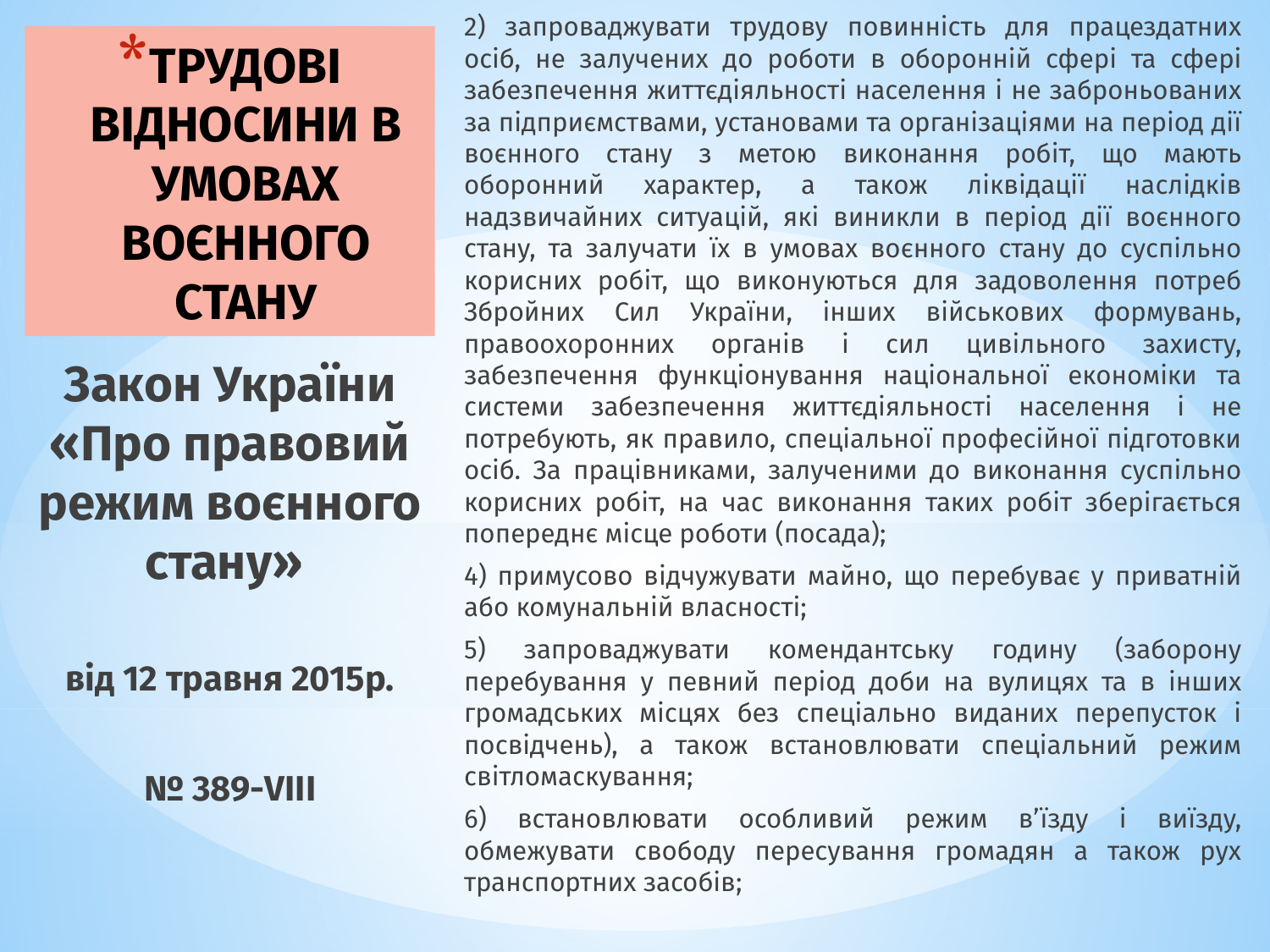

2) запроваджувати трудову повинність для працездатних осіб, не залучених до роботи в оборонній сфері та сфері забезпечення життєдіяльності населення і не заброньованих за підприємствами, установами та організаціями на період дії воєнного стану з метою виконання робіт, що мають оборонний характер, а також ліквідації наслідків надзвичайних ситуацій, які виникли в період дії воєнного стану, та залучати їх в умовах воєнного стану до суспільно корисних робіт, що виконуються для задоволення потреб Збройних Сил України, інших військових формувань, правоохоронних органів і сил цивільного захисту, забезпечення функціонування національної економіки та системи забезпечення життєдіяльності населення і не потребують, як правило, спеціальної професійної підготовки осіб. За працівниками, залученими до виконання суспільно корисних робіт, на час виконання таких робіт зберігається попереднє місце роботи (посада);
4) примусово відчужувати майно, що перебуває у приватній або комунальній власності;
5) запроваджувати комендантську годину (заборону перебування у певний період доби на вулицях та в інших громадських місцях без спеціально виданих перепусток і посвідчень), а також встановлювати спеціальний режим світломаскування;
6) встановлювати особливий режим в’їзду і виїзду, обмежувати свободу пересування громадян а також рух транспортних засобів;

# ТРУДОВІ ВІДНОСИНИ В УМОВАХ ВОЄННОГО СТАНУ
Закон України «Про правовий режим воєнного стану»

від 12 травня 2015р.

№ 389-VIII